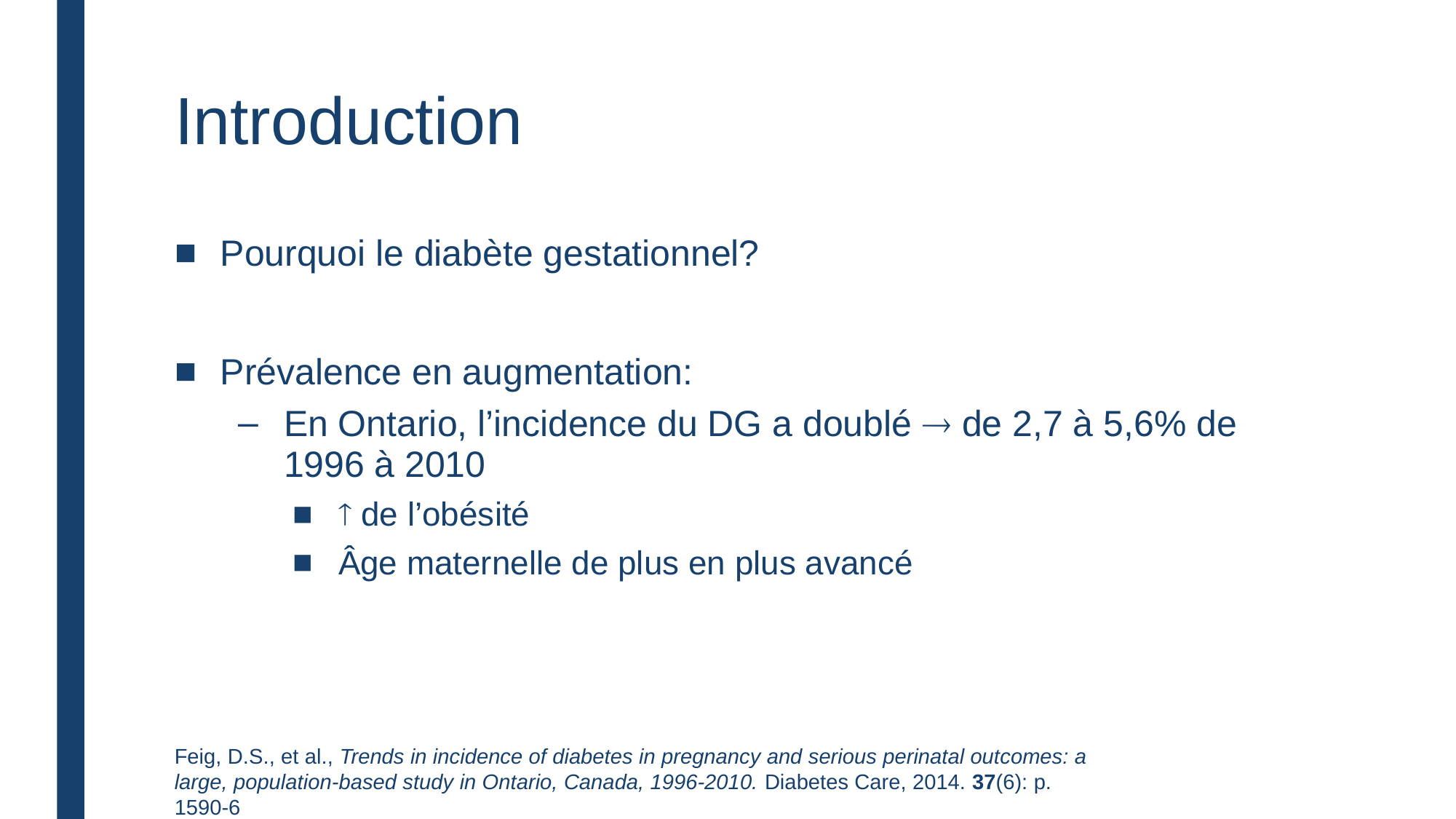

# Introduction

Pourquoi le diabète gestationnel?

Prévalence en augmentation:
En Ontario, l’incidence du DG a doublé → de 2,7 à 5,6% de 1996 à 2010
↑ de l’obésité
Âge maternelle de plus en plus avancé

Feig, D.S., et al., Trends in incidence of diabetes in pregnancy and serious perinatal outcomes: a large, population-based study in Ontario, Canada, 1996-2010. Diabetes Care, 2014. 37(6): p. 1590-6